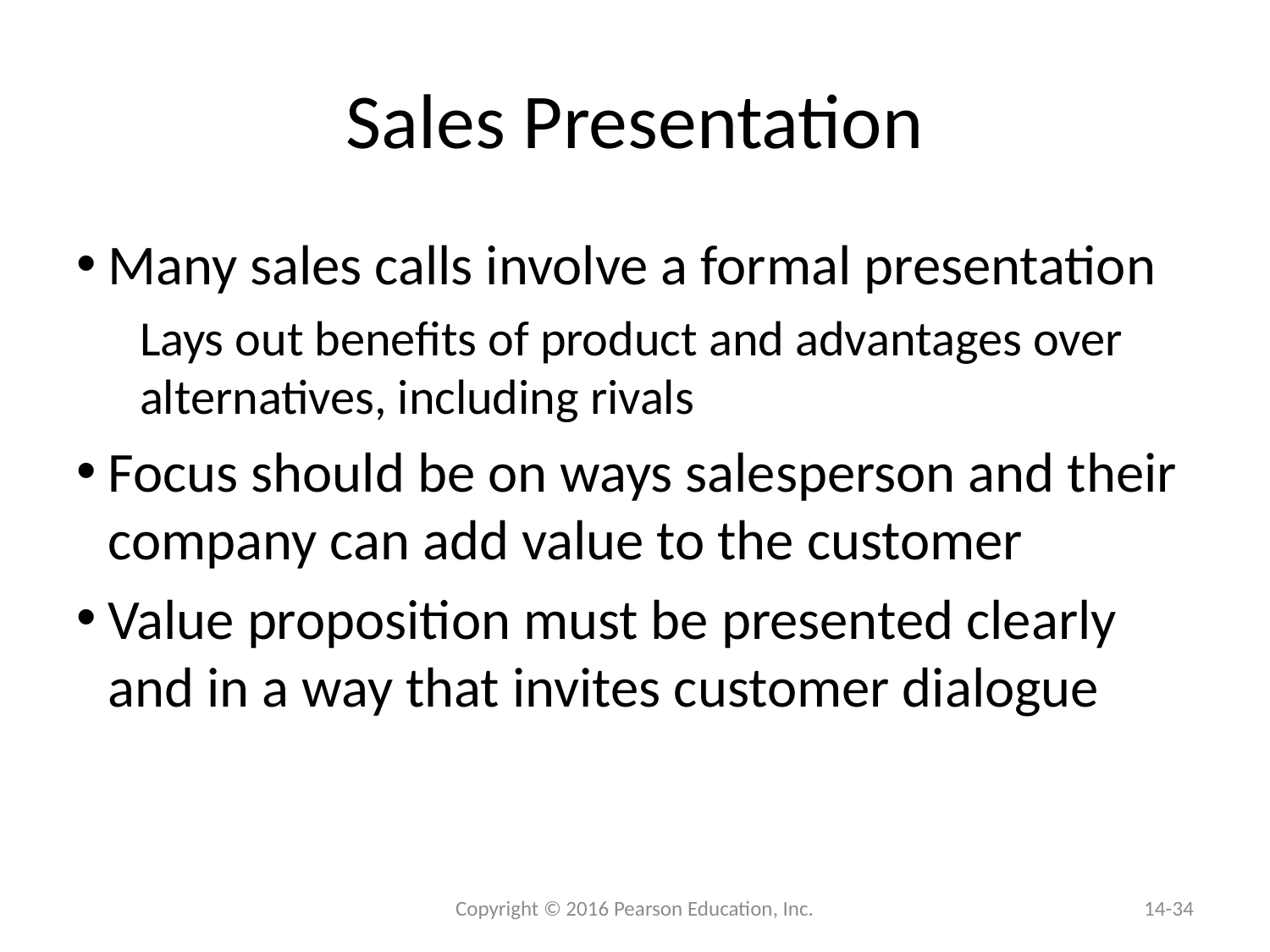

# Sales Presentation
Many sales calls involve a formal presentation
Lays out benefits of product and advantages over alternatives, including rivals
Focus should be on ways salesperson and their company can add value to the customer
Value proposition must be presented clearly and in a way that invites customer dialogue

 Copyright © 2016 Pearson Education, Inc.
14-34